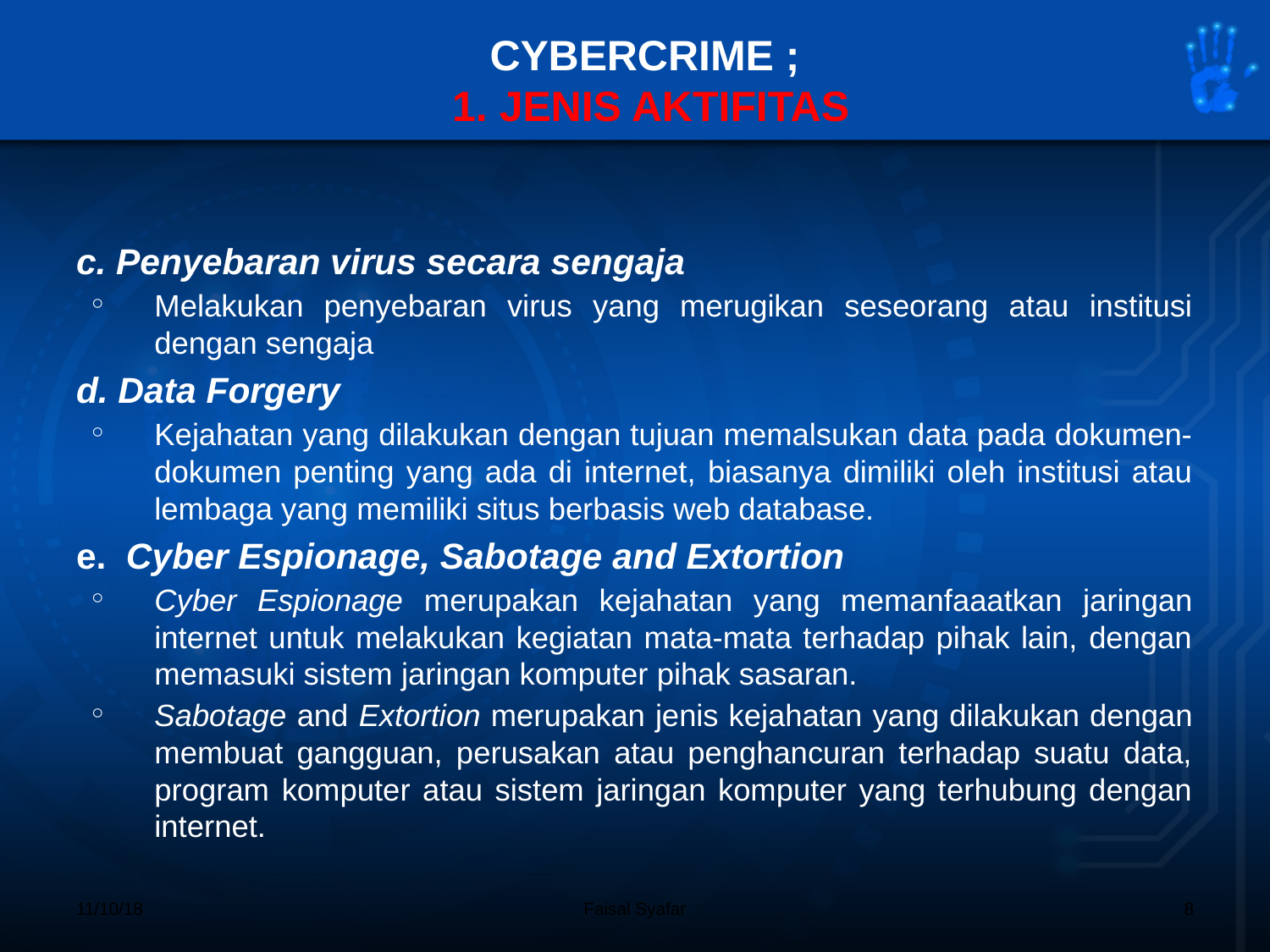

# CYBERCRIME ; 1. JENIS AKTIFITAS
c. Penyebaran virus secara sengaja
Melakukan penyebaran virus yang merugikan seseorang atau institusi dengan sengaja
d. Data Forgery
Kejahatan yang dilakukan dengan tujuan memalsukan data pada dokumen-dokumen penting yang ada di internet, biasanya dimiliki oleh institusi atau lembaga yang memiliki situs berbasis web database.
e.  Cyber Espionage, Sabotage and Extortion
Cyber Espionage merupakan kejahatan yang memanfaaatkan jaringan internet untuk melakukan kegiatan mata-mata terhadap pihak lain, dengan memasuki sistem jaringan komputer pihak sasaran.
Sabotage and Extortion merupakan jenis kejahatan yang dilakukan dengan membuat gangguan, perusakan atau penghancuran terhadap suatu data, program komputer atau sistem jaringan komputer yang terhubung dengan internet.

11/10/18
Faisal Syafar
8